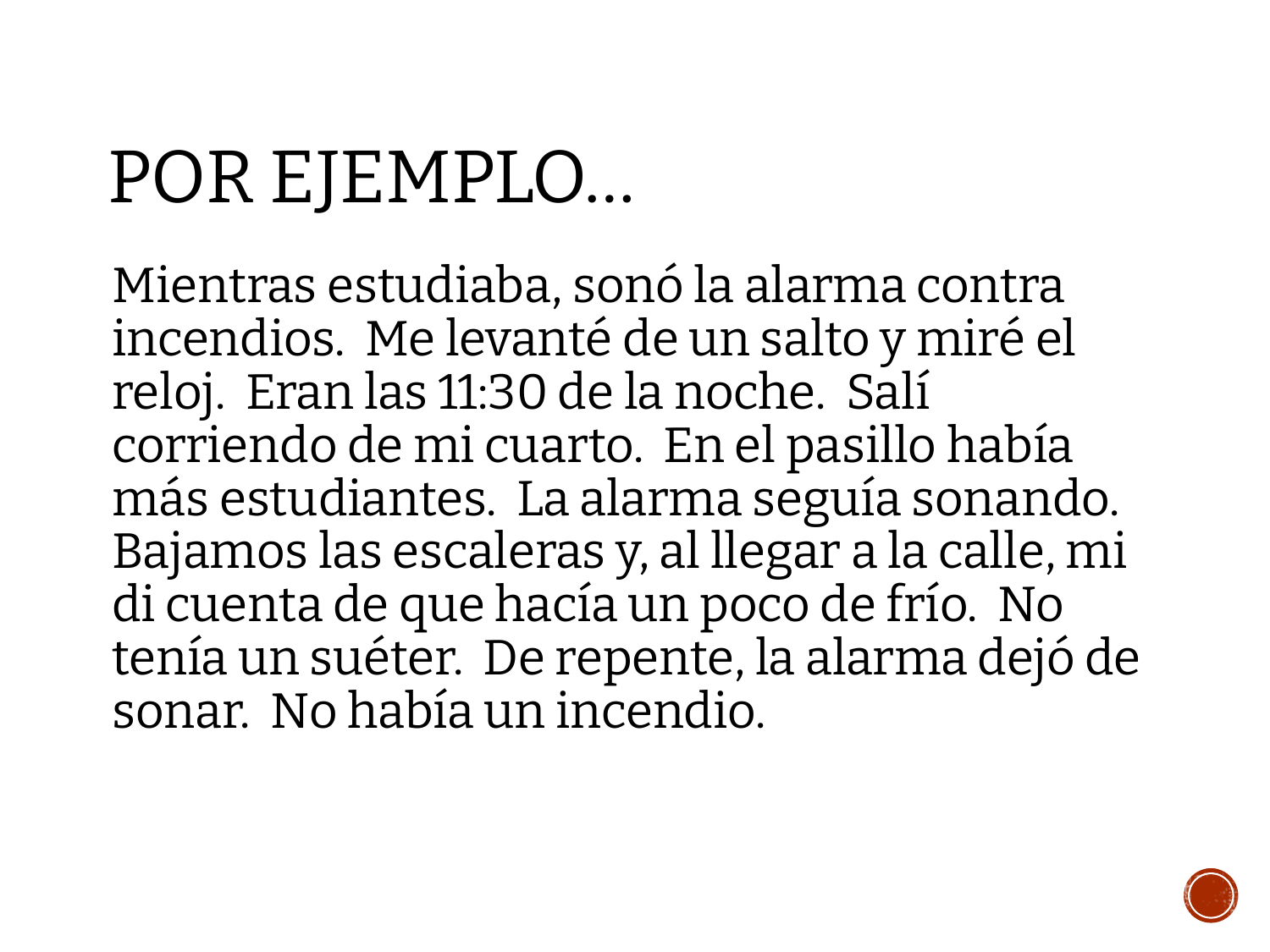

# Por ejemplo…
	Mientras estudiaba, sonó la alarma contra incendios.  Me levanté de un salto y miré el reloj.  Eran las 11:30 de la noche.  Salí corriendo de mi cuarto.  En el pasillo había más estudiantes.  La alarma seguía sonando.  Bajamos las escaleras y, al llegar a la calle, mi di cuenta de que hacía un poco de frío.  No tenía un suéter.  De repente, la alarma dejó de sonar.  No había un incendio.